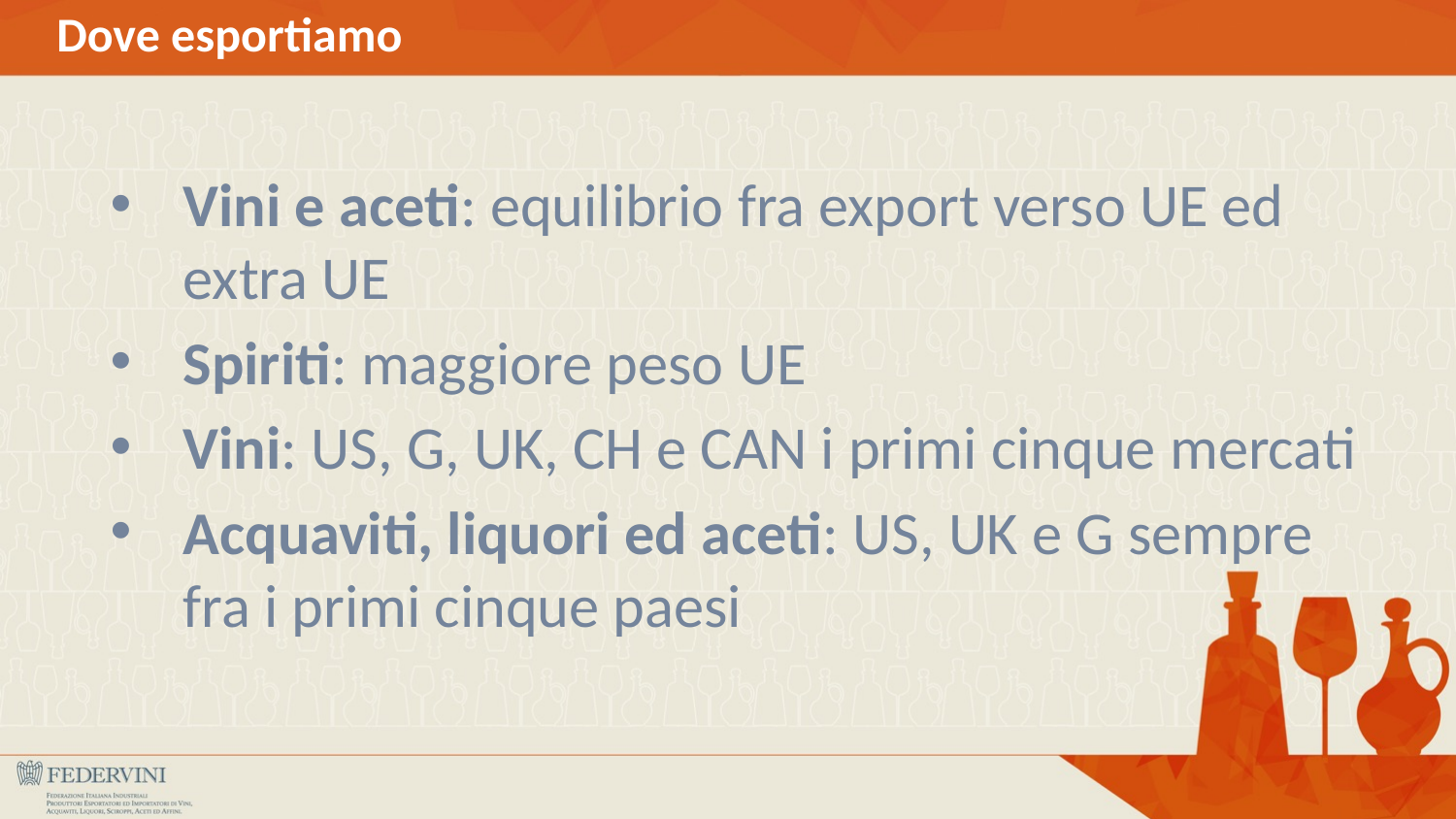

# Dove esportiamo

Vini e aceti: equilibrio fra export verso UE ed extra UE
Spiriti: maggiore peso UE
Vini: US, G, UK, CH e CAN i primi cinque mercati
Acquaviti, liquori ed aceti: US, UK e G sempre fra i primi cinque paesi